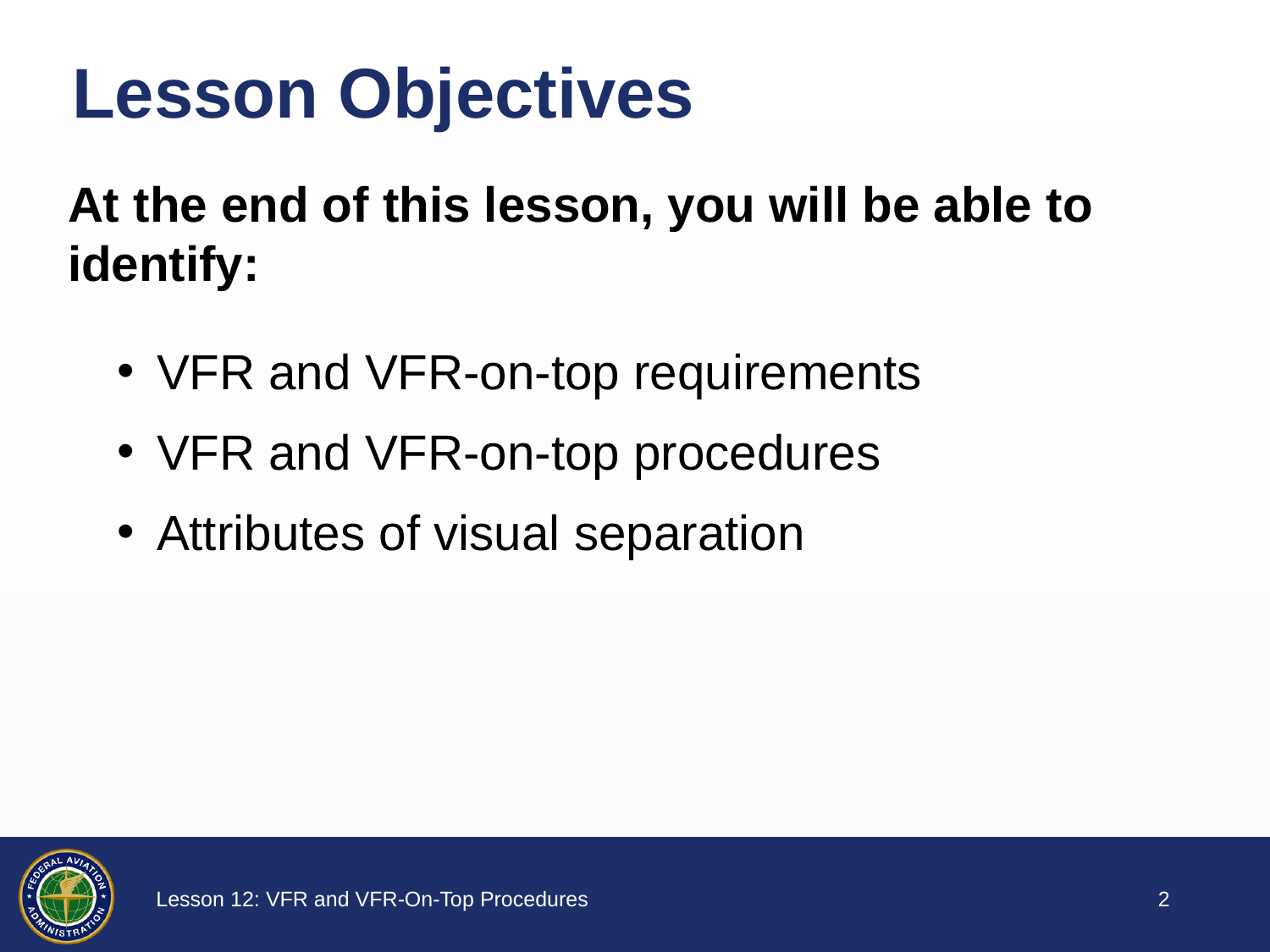

# Lesson Objectives
At the end of this lesson, you will be able to identify:

VFR and VFR-on-top requirements
VFR and VFR-on-top procedures
Attributes of visual separation
2